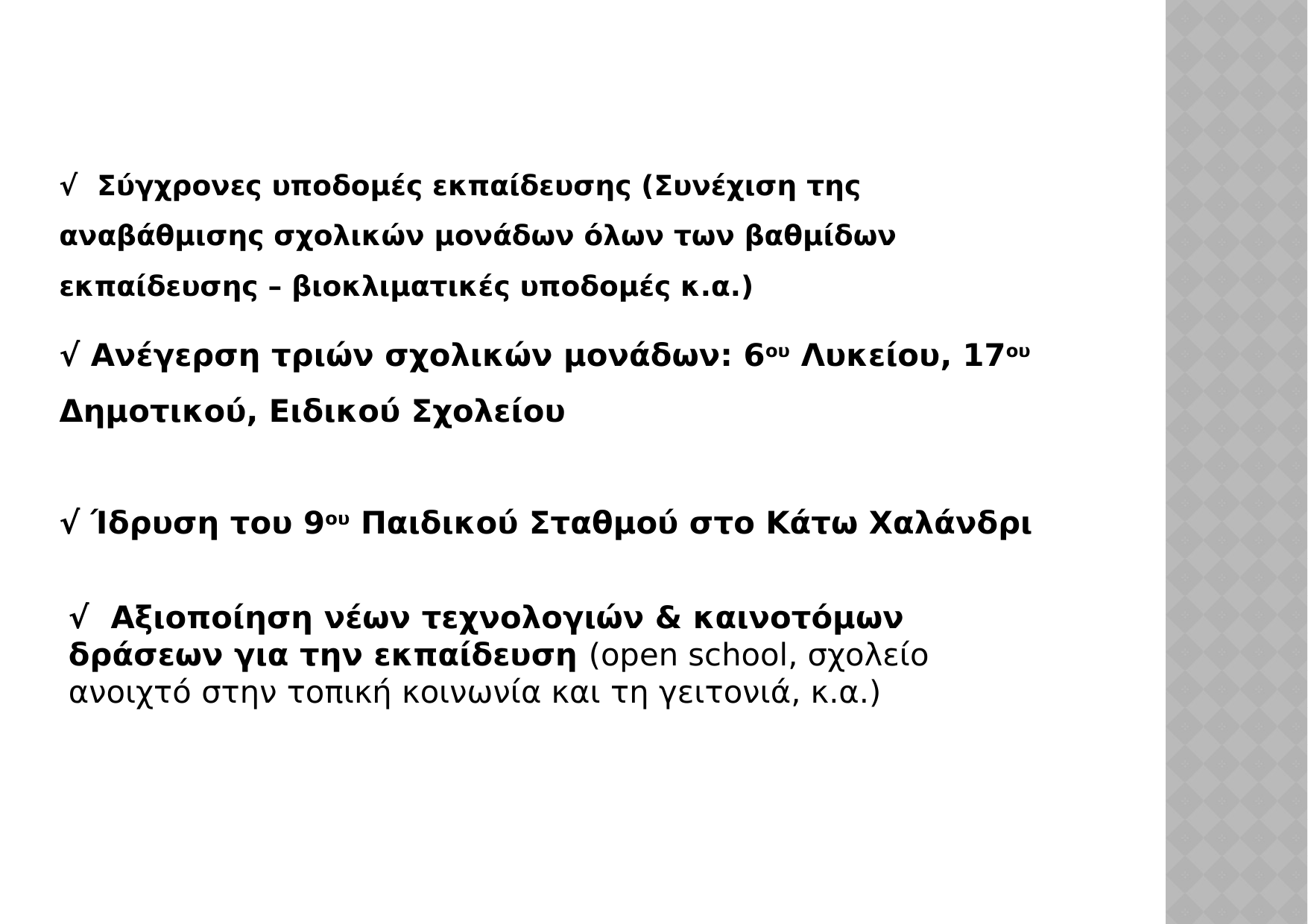

√  Σύγχρονες υποδομές εκπαίδευσης (Συνέχιση της αναβάθμισης σχολικών μονάδων όλων των βαθμίδων εκπαίδευσης – βιοκλιματικές υποδομές κ.α.)
√ Ανέγερση τριών σχολικών μονάδων: 6ου Λυκείου, 17ου Δημοτικού, Ειδικού Σχολείου
√ Ίδρυση του 9ου Παιδικού Σταθμού στο Κάτω Χαλάνδρι

√  Αξιοποίηση νέων τεχνολογιών & καινοτόμων δράσεων για την εκπαίδευση (open school, σχολείο ανοιχτό στην τοπική κοινωνία και τη γειτονιά, κ.α.)